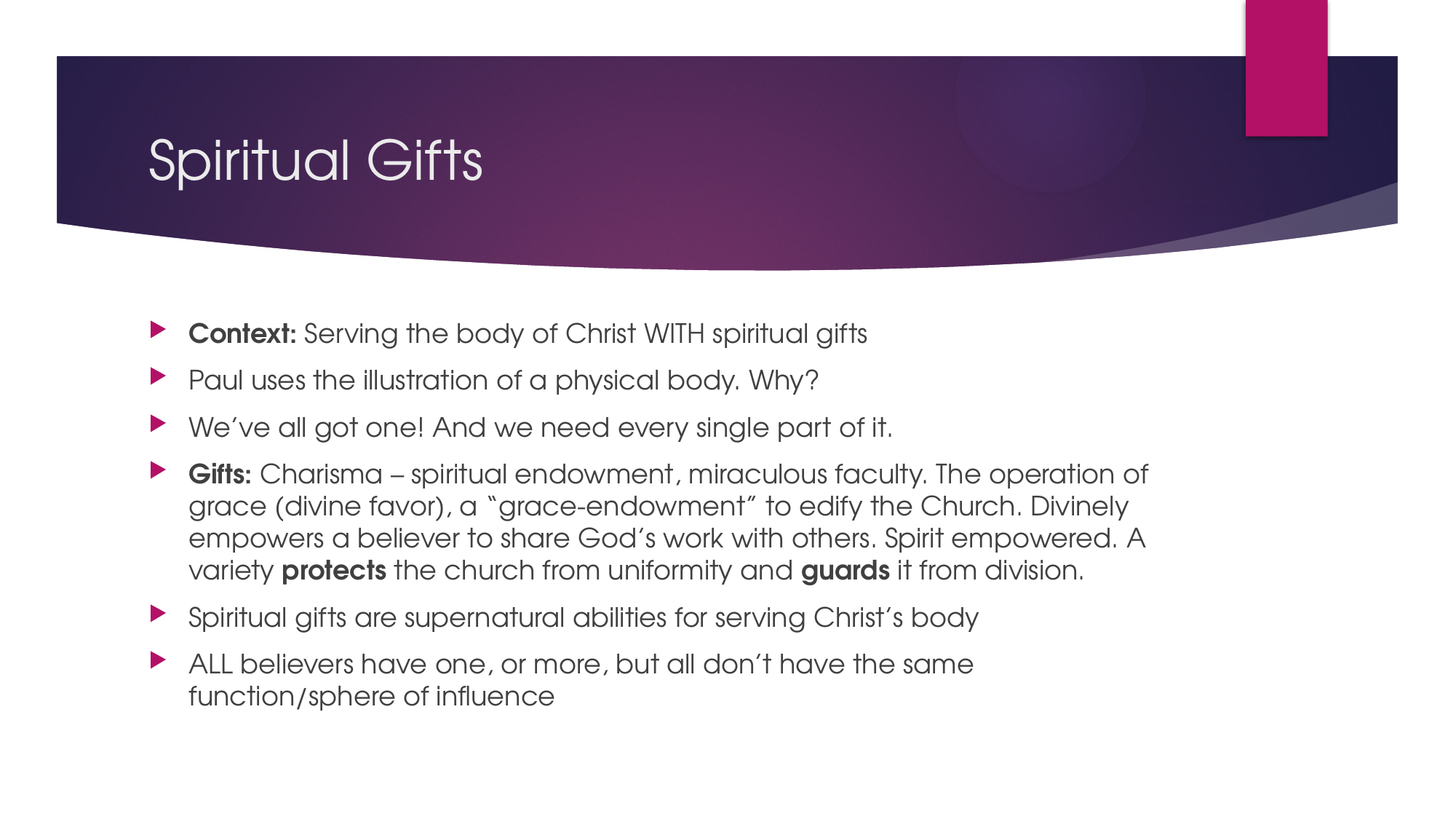

# Spiritual Gifts
Context: Serving the body of Christ WITH spiritual gifts
Paul uses the illustration of a physical body. Why?
We’ve all got one! And we need every single part of it.
Gifts: Charisma – spiritual endowment, miraculous faculty. The operation of grace (divine favor), a “grace-endowment” to edify the Church. Divinely empowers a believer to share God’s work with others. Spirit empowered. A variety protects the church from uniformity and guards it from division.
Spiritual gifts are supernatural abilities for serving Christ’s body
ALL believers have one, or more, but all don’t have the same function/sphere of influence